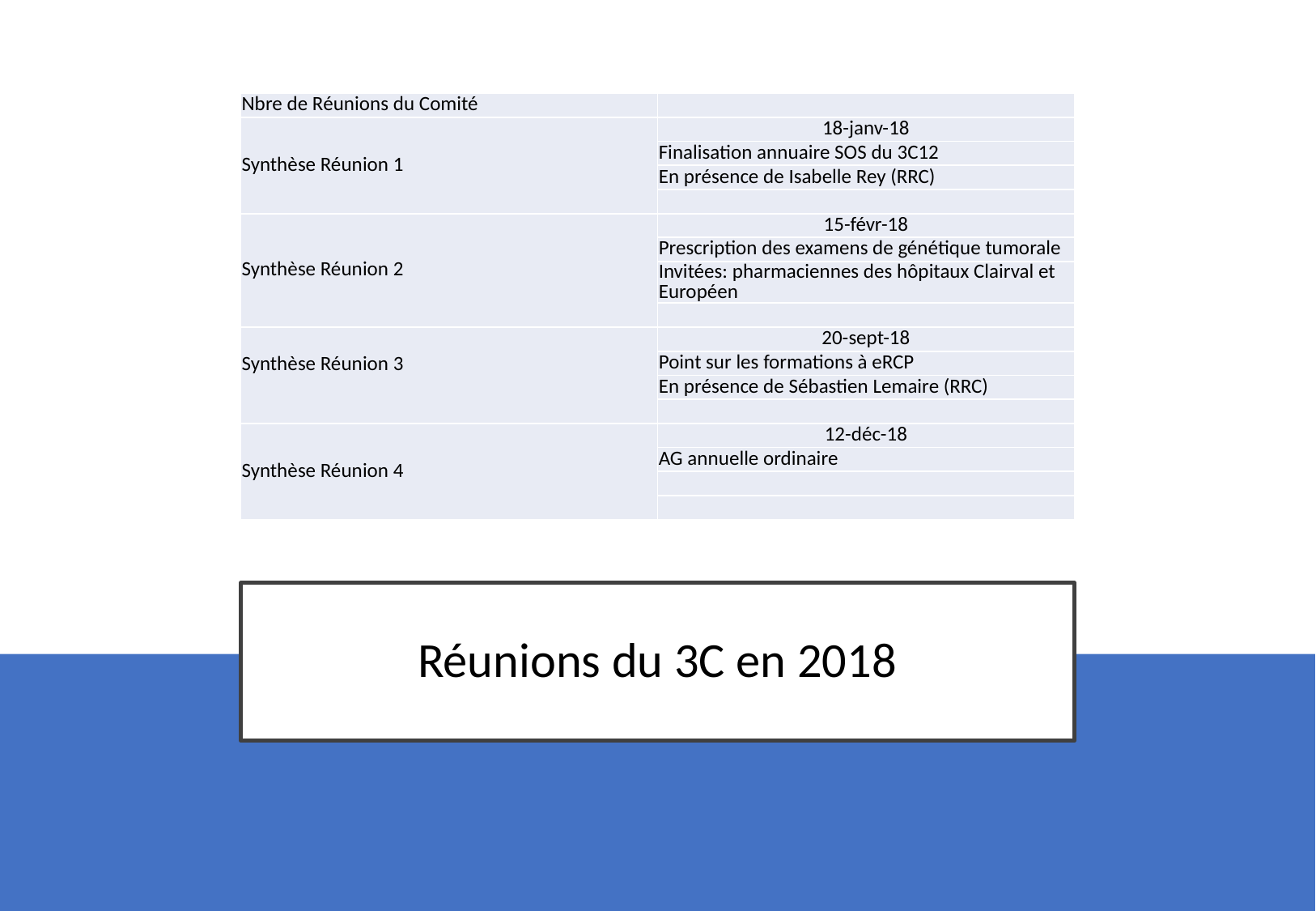

| Nbre de Réunions du Comité |  |
| --- | --- |
| Synthèse Réunion 1 | 18-janv-18 |
|  | Finalisation annuaire SOS du 3C12 |
|  | En présence de Isabelle Rey (RRC) |
|  |  |
| Synthèse Réunion 2 | 15-févr-18 |
|  | Prescription des examens de génétique tumorale |
|  | Invitées: pharmaciennes des hôpitaux Clairval et Européen |
|  |  |
| Synthèse Réunion 3 | 20-sept-18 |
|  | Point sur les formations à eRCP |
|  | En présence de Sébastien Lemaire (RRC) |
|  |  |
| Synthèse Réunion 4 | 12-déc-18 |
|  | AG annuelle ordinaire |
|  |  |
|  |  |
# Réunions du 3C en 2018